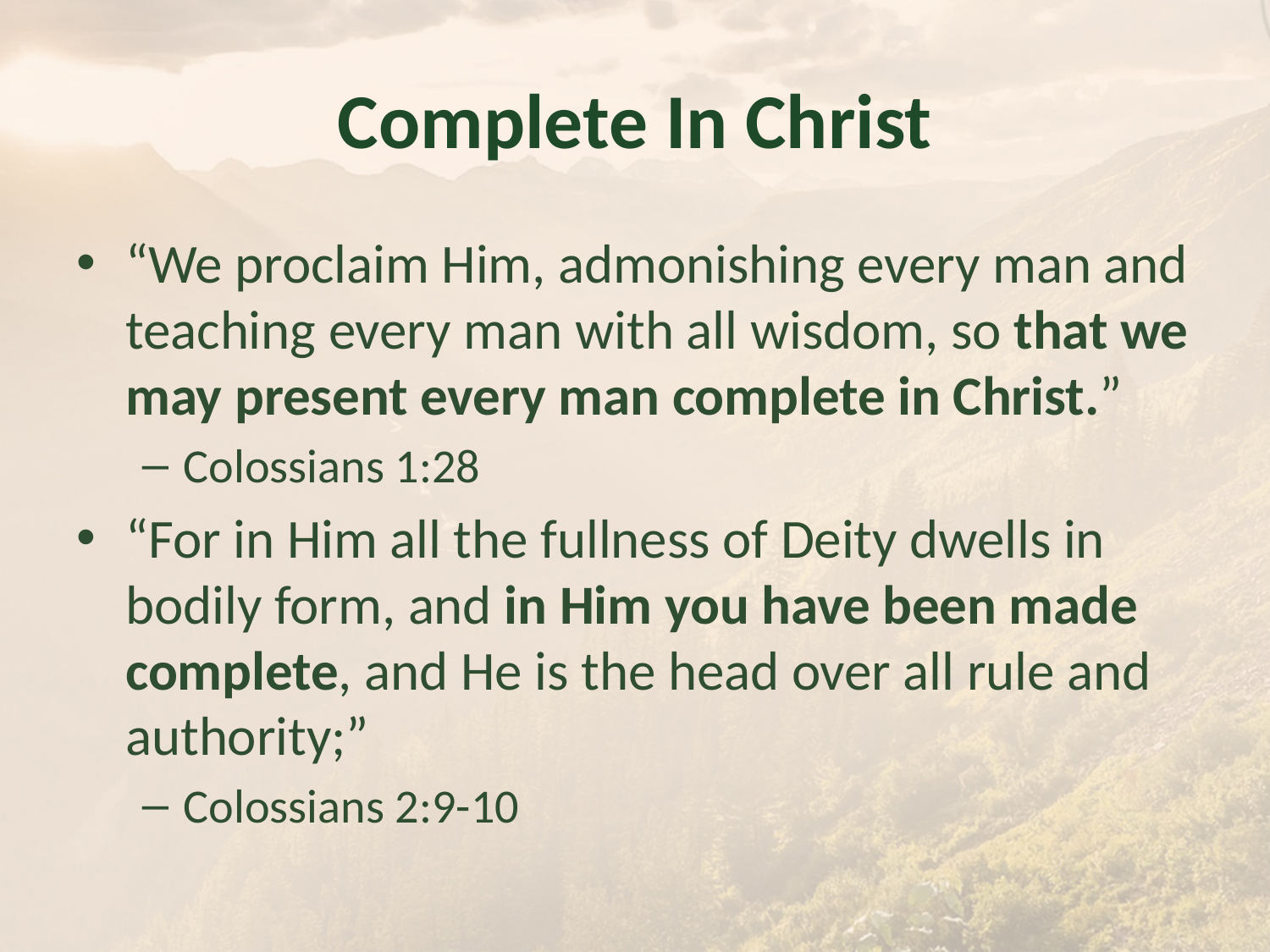

# Complete In Christ
“We proclaim Him, admonishing every man and teaching every man with all wisdom, so that we may present every man complete in Christ.”
Colossians 1:28
“For in Him all the fullness of Deity dwells in bodily form, and in Him you have been made complete, and He is the head over all rule and authority;”
Colossians 2:9-10